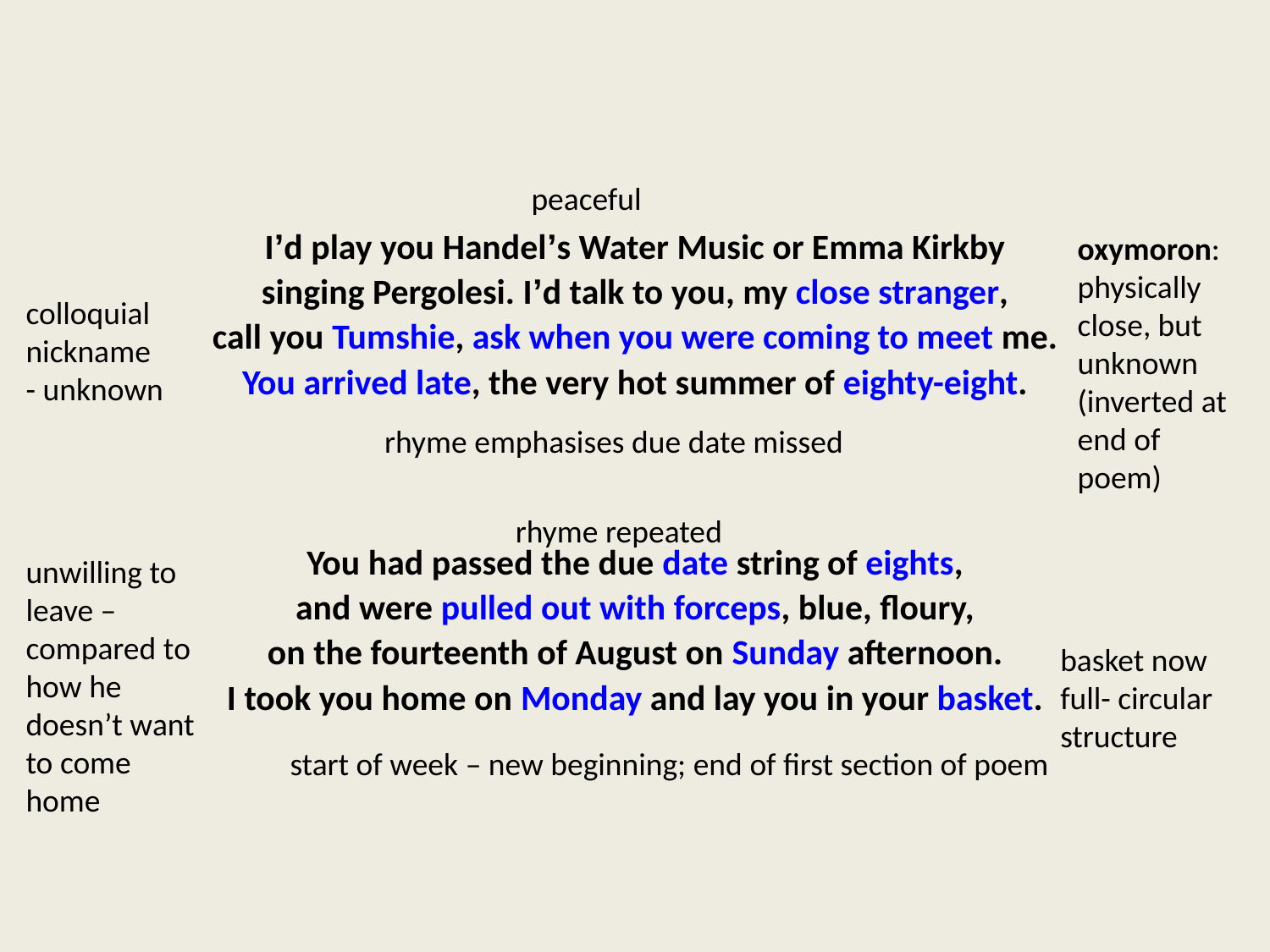

peaceful
I’d play you Handel’s Water Music or Emma Kirkby
singing Pergolesi. I’d talk to you, my close stranger,
call you Tumshie, ask when you were coming to meet me.
You arrived late, the very hot summer of eighty-eight.

You had passed the due date string of eights,
and were pulled out with forceps, blue, floury,
on the fourteenth of August on Sunday afternoon.
I took you home on Monday and lay you in your basket.
oxymoron: physically close, but unknown (inverted at end of poem)
colloquial nickname - unknown
rhyme emphasises due date missed
rhyme repeated
unwilling to leave – compared to how he doesn’t want to come home
basket now full- circular structure
start of week – new beginning; end of first section of poem